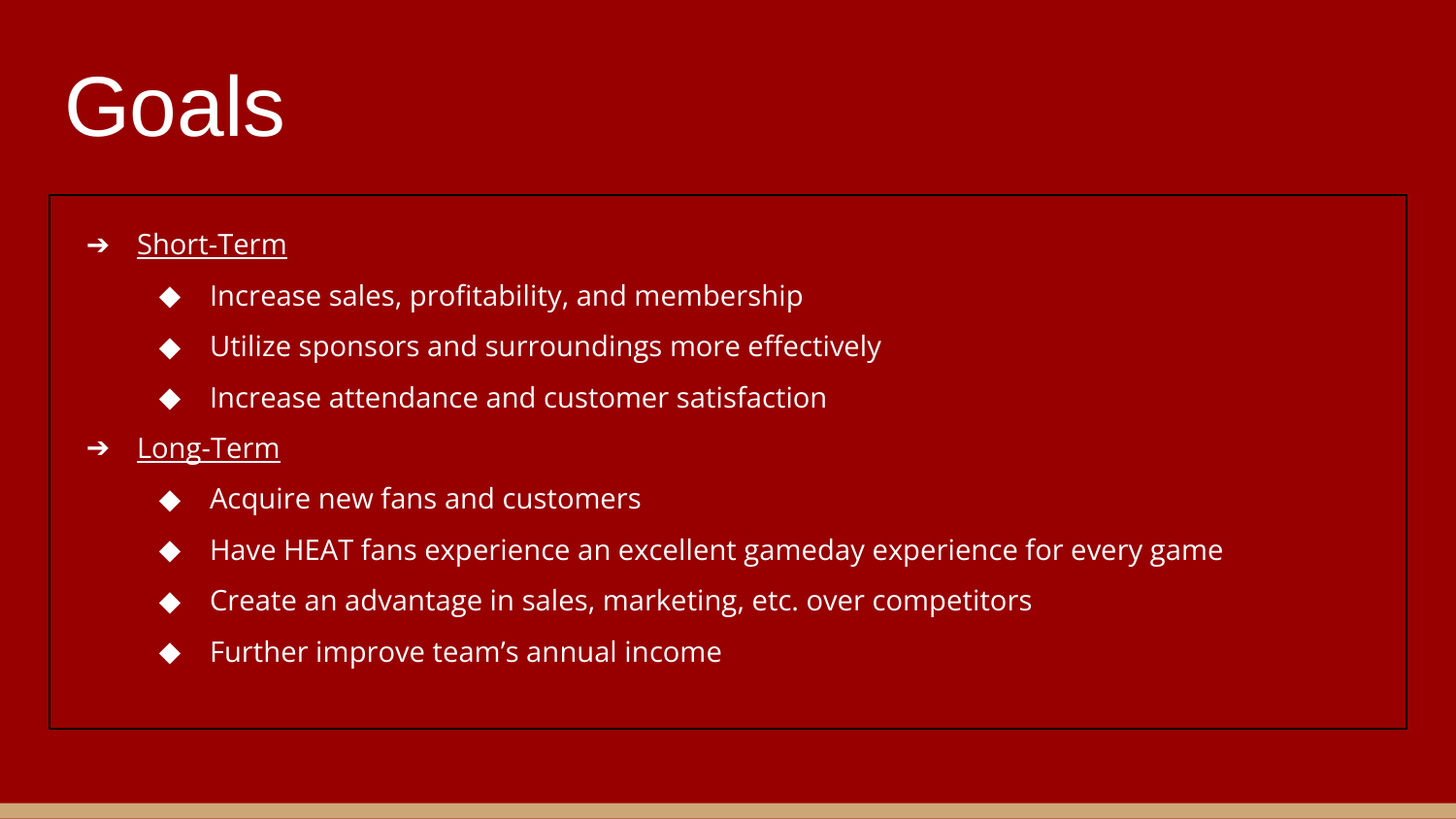

# Goals
Short-Term
Increase sales, profitability, and membership
Utilize sponsors and surroundings more effectively
Increase attendance and customer satisfaction
Long-Term
Acquire new fans and customers
Have HEAT fans experience an excellent gameday experience for every game
Create an advantage in sales, marketing, etc. over competitors
Further improve team’s annual income